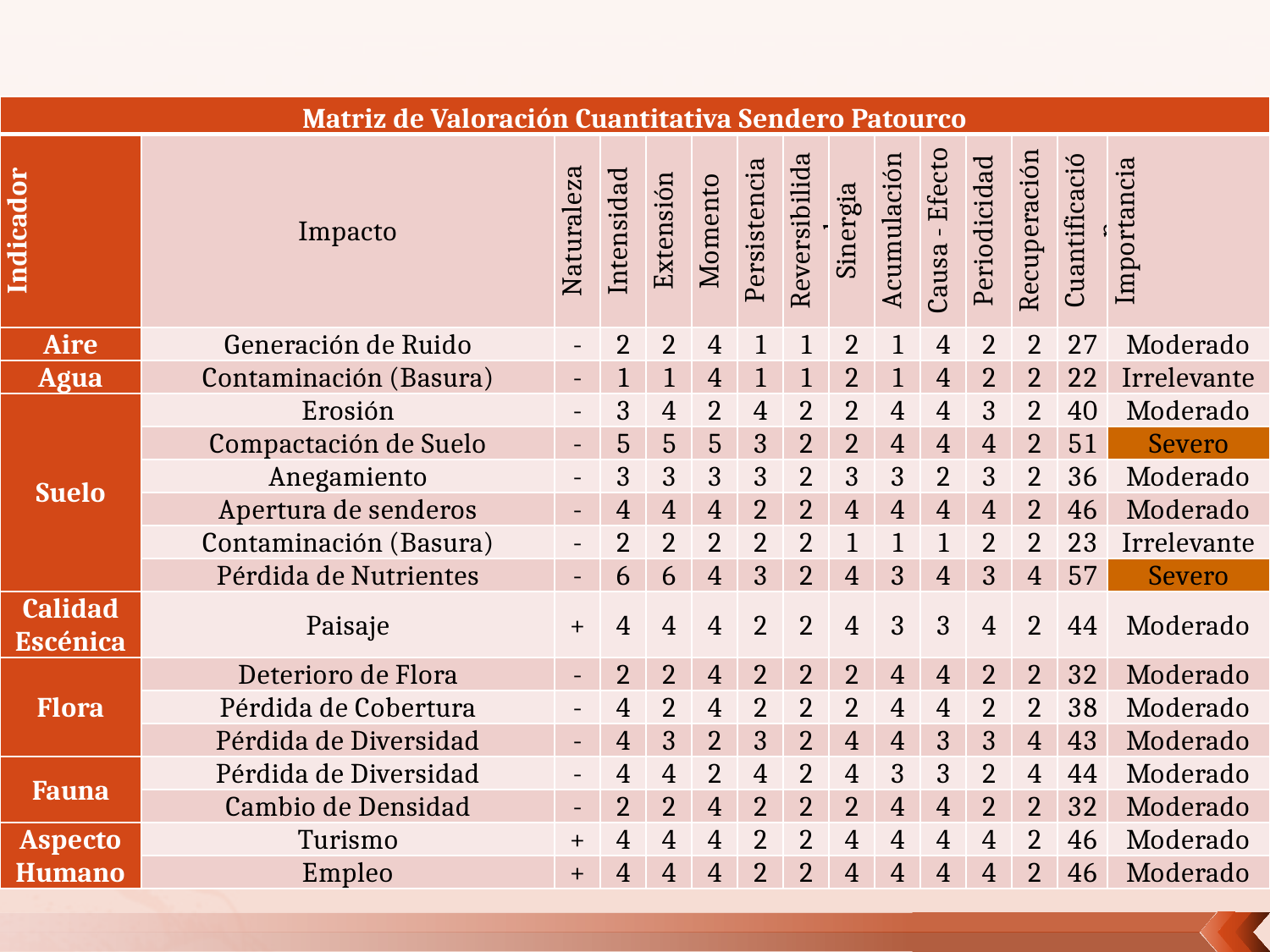

| Matriz de Valoración Cuantitativa Sendero Patourco |  |  |  |  |  |  |  |  |  |  |  |  |  |  |
| --- | --- | --- | --- | --- | --- | --- | --- | --- | --- | --- | --- | --- | --- | --- |
| Indicador | Impacto | Naturaleza | Intensidad | Extensión | Momento | Persistencia | Reversibilidad | Sinergia | Acumulación | Causa - Efecto | Periodicidad | Recuperación | Cuantificación | Importancia |
| Aire | Generación de Ruido | - | 2 | 2 | 4 | 1 | 1 | 2 | 1 | 4 | 2 | 2 | 27 | Moderado |
| Agua | Contaminación (Basura) | - | 1 | 1 | 4 | 1 | 1 | 2 | 1 | 4 | 2 | 2 | 22 | Irrelevante |
| Suelo | Erosión | - | 3 | 4 | 2 | 4 | 2 | 2 | 4 | 4 | 3 | 2 | 40 | Moderado |
|  | Compactación de Suelo | - | 5 | 5 | 5 | 3 | 2 | 2 | 4 | 4 | 4 | 2 | 51 | Severo |
|  | Anegamiento | - | 3 | 3 | 3 | 3 | 2 | 3 | 3 | 2 | 3 | 2 | 36 | Moderado |
|  | Apertura de senderos | - | 4 | 4 | 4 | 2 | 2 | 4 | 4 | 4 | 4 | 2 | 46 | Moderado |
|  | Contaminación (Basura) | - | 2 | 2 | 2 | 2 | 2 | 1 | 1 | 1 | 2 | 2 | 23 | Irrelevante |
|  | Pérdida de Nutrientes | - | 6 | 6 | 4 | 3 | 2 | 4 | 3 | 4 | 3 | 4 | 57 | Severo |
| Calidad Escénica | Paisaje | + | 4 | 4 | 4 | 2 | 2 | 4 | 3 | 3 | 4 | 2 | 44 | Moderado |
| Flora | Deterioro de Flora | - | 2 | 2 | 4 | 2 | 2 | 2 | 4 | 4 | 2 | 2 | 32 | Moderado |
|  | Pérdida de Cobertura | - | 4 | 2 | 4 | 2 | 2 | 2 | 4 | 4 | 2 | 2 | 38 | Moderado |
|  | Pérdida de Diversidad | - | 4 | 3 | 2 | 3 | 2 | 4 | 4 | 3 | 3 | 4 | 43 | Moderado |
| Fauna | Pérdida de Diversidad | - | 4 | 4 | 2 | 4 | 2 | 4 | 3 | 3 | 2 | 4 | 44 | Moderado |
|  | Cambio de Densidad | - | 2 | 2 | 4 | 2 | 2 | 2 | 4 | 4 | 2 | 2 | 32 | Moderado |
| Aspecto Humano | Turismo | + | 4 | 4 | 4 | 2 | 2 | 4 | 4 | 4 | 4 | 2 | 46 | Moderado |
|  | Empleo | + | 4 | 4 | 4 | 2 | 2 | 4 | 4 | 4 | 4 | 2 | 46 | Moderado |